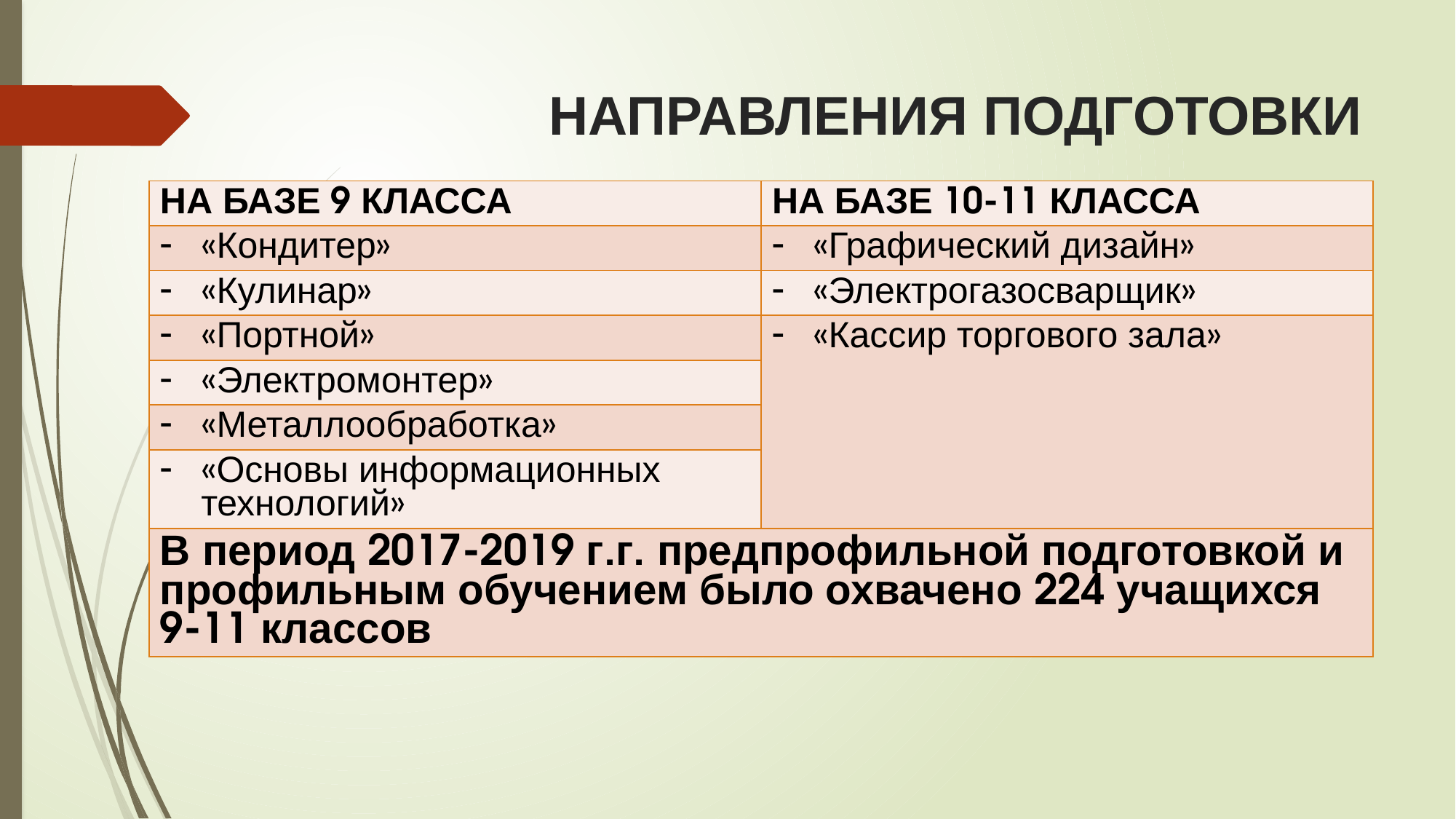

# НАПРАВЛЕНИЯ ПОДГОТОВКИ
| НА БАЗЕ 9 КЛАССА | НА БАЗЕ 10-11 КЛАССА |
| --- | --- |
| «Кондитер» | «Графический дизайн» |
| «Кулинар» | «Электрогазосварщик» |
| «Портной» | «Кассир торгового зала» |
| «Электромонтер» |  |
| «Металлообработка» |  |
| «Основы информационных технологий» |  |
| В период 2017-2019 г.г. предпрофильной подготовкой и профильным обучением было охвачено 224 учащихся 9-11 классов |  |